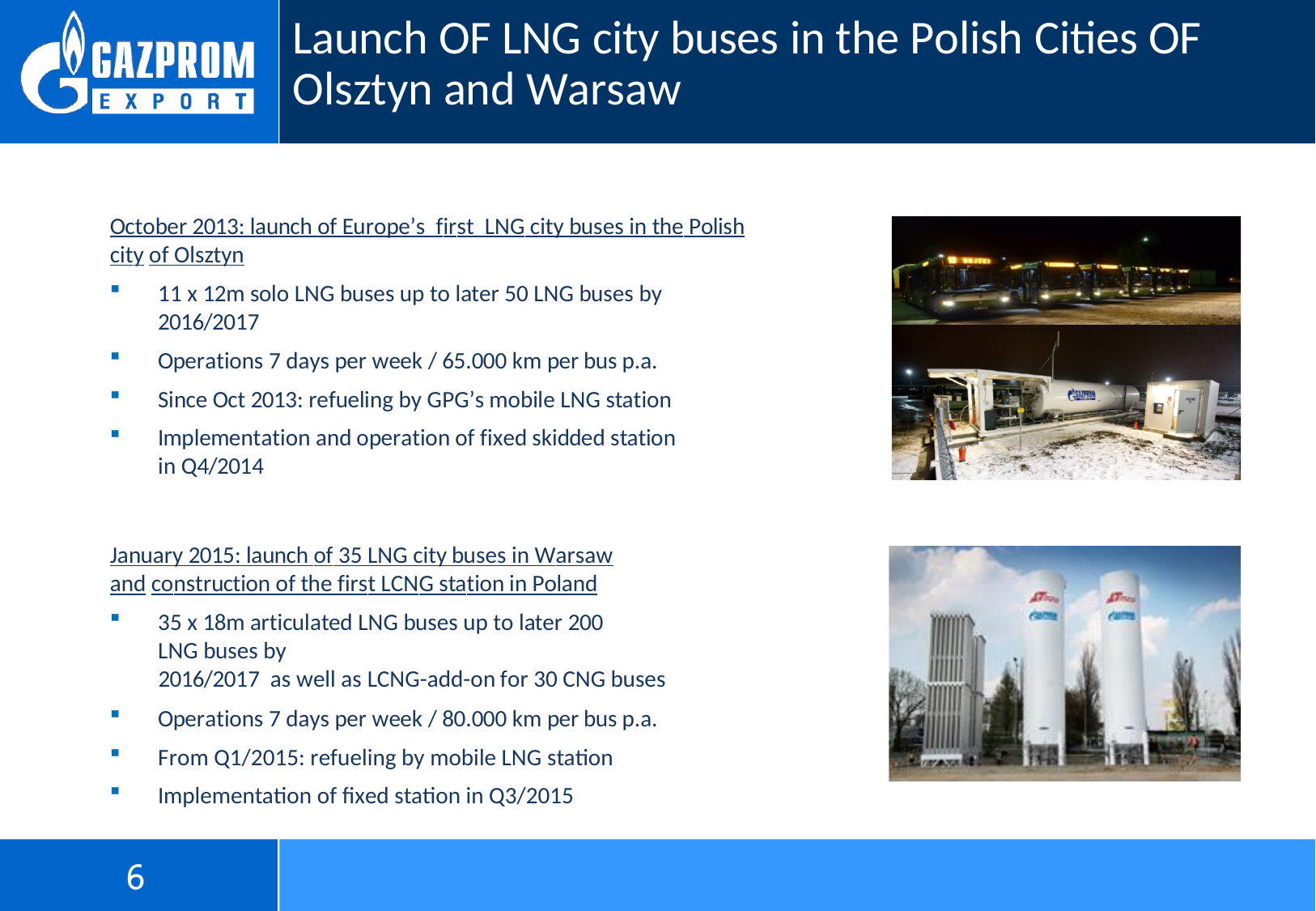

# Launch OF LNG city buses in the Polish Cities OF Olsztyn and Warsaw
October 2013: launch of Europe’s  first  LNG city buses in the Polish city of Olsztyn

11 x 12m solo LNG buses up to later 50 LNG buses by 2016/2017

Operations 7 days per week / 65.000 km per bus p.a.

Since Oct 2013: refueling by GPG’s mobile LNG station

Implementation and operation of fixed skidded station in Q4/2014

January 2015: launch of 35 LNG city buses in Warsaw and construction of the first LCNG station in Poland

35 x 18m articulated LNG buses up to later 200 LNG buses by
2016/2017  as well as LCNG-add-on for 30 CNG buses

Operations 7 days per week / 80.000 km per bus p.a.

From Q1/2015: refueling by mobile LNG station

Implementation of fixed station in Q3/2015

6